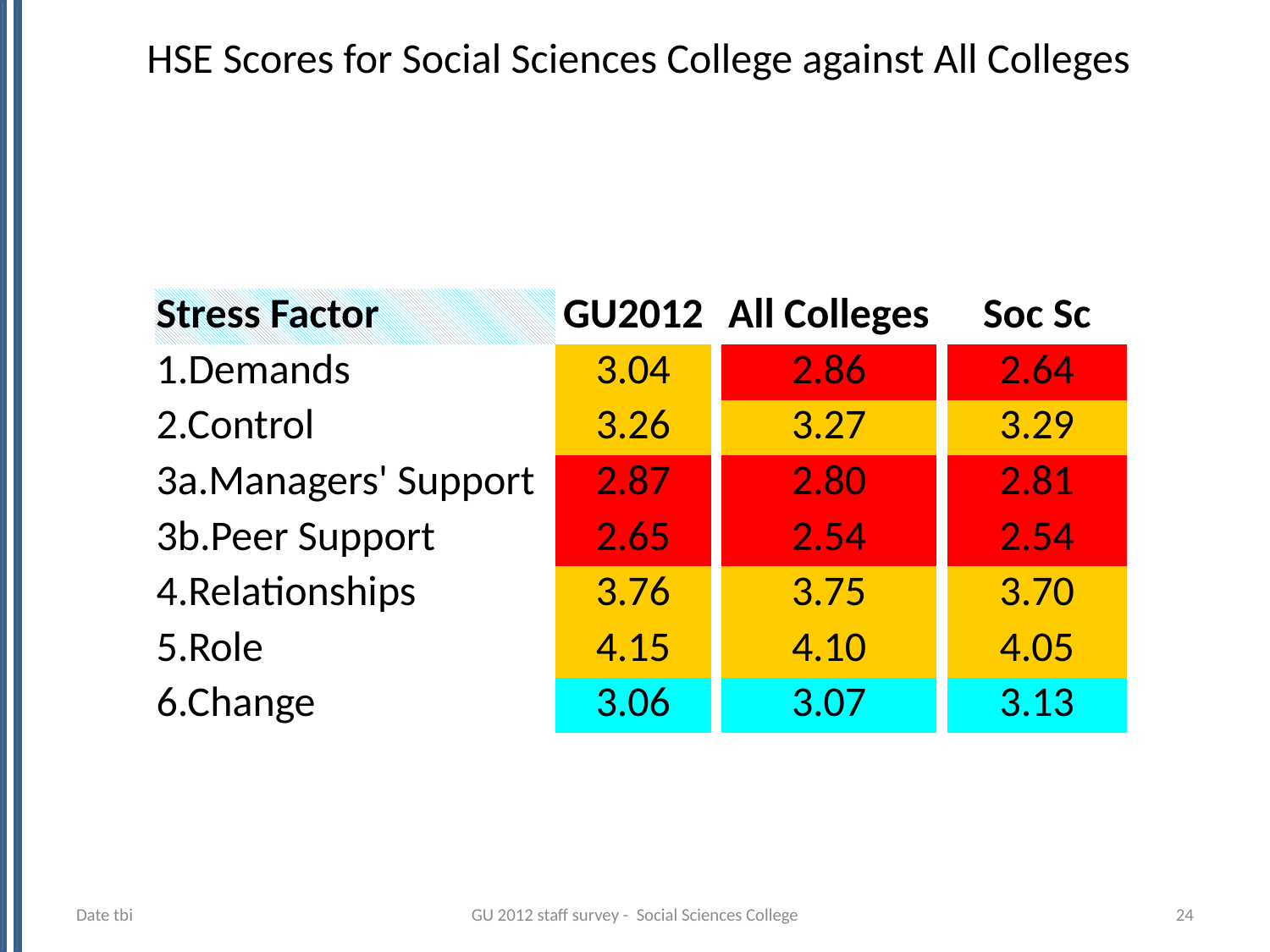

# HSE Scores for Social Sciences College against All Colleges
| Stress Factor | GU2012 |  | All Colleges |  | Soc Sc |
| --- | --- | --- | --- | --- | --- |
| 1.Demands | 3.04 |  | 2.86 |  | 2.64 |
| 2.Control | 3.26 |  | 3.27 |  | 3.29 |
| 3a.Managers' Support | 2.87 |  | 2.80 |  | 2.81 |
| 3b.Peer Support | 2.65 |  | 2.54 |  | 2.54 |
| 4.Relationships | 3.76 |  | 3.75 |  | 3.70 |
| 5.Role | 4.15 |  | 4.10 |  | 4.05 |
| 6.Change | 3.06 |  | 3.07 |  | 3.13 |
Date tbi
GU 2012 staff survey -  Social Sciences College
24